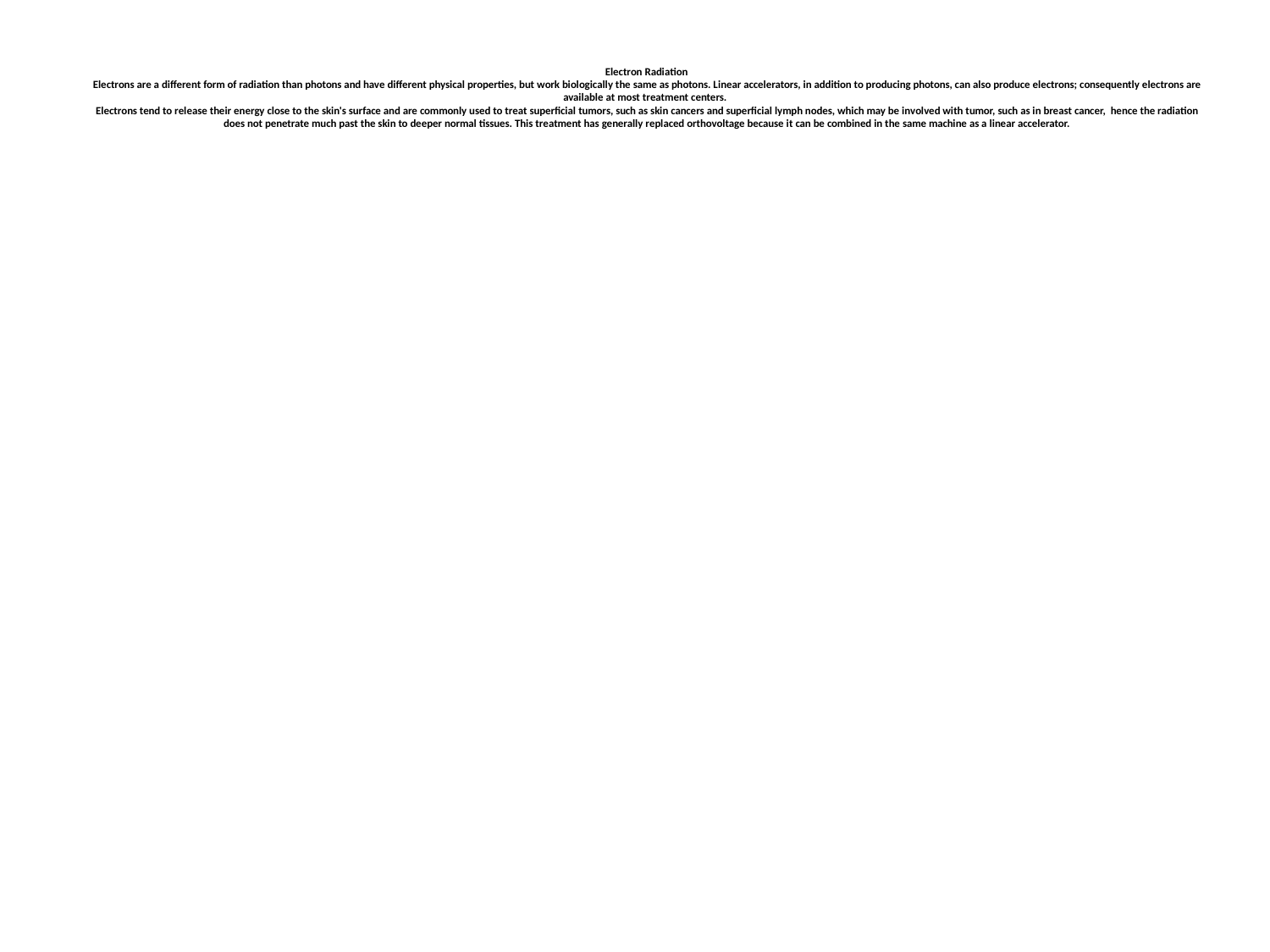

# Electron Radiation Electrons are a different form of radiation than photons and have different physical properties, but work biologically the same as photons. Linear accelerators, in addition to producing photons, can also produce electrons; consequently electrons are available at most treatment centers. Electrons tend to release their energy close to the skin's surface and are commonly used to treat superficial tumors, such as skin cancers and superficial lymph nodes, which may be involved with tumor, such as in breast cancer,  hence the radiation does not penetrate much past the skin to deeper normal tissues. This treatment has generally replaced orthovoltage because it can be combined in the same machine as a linear accelerator.